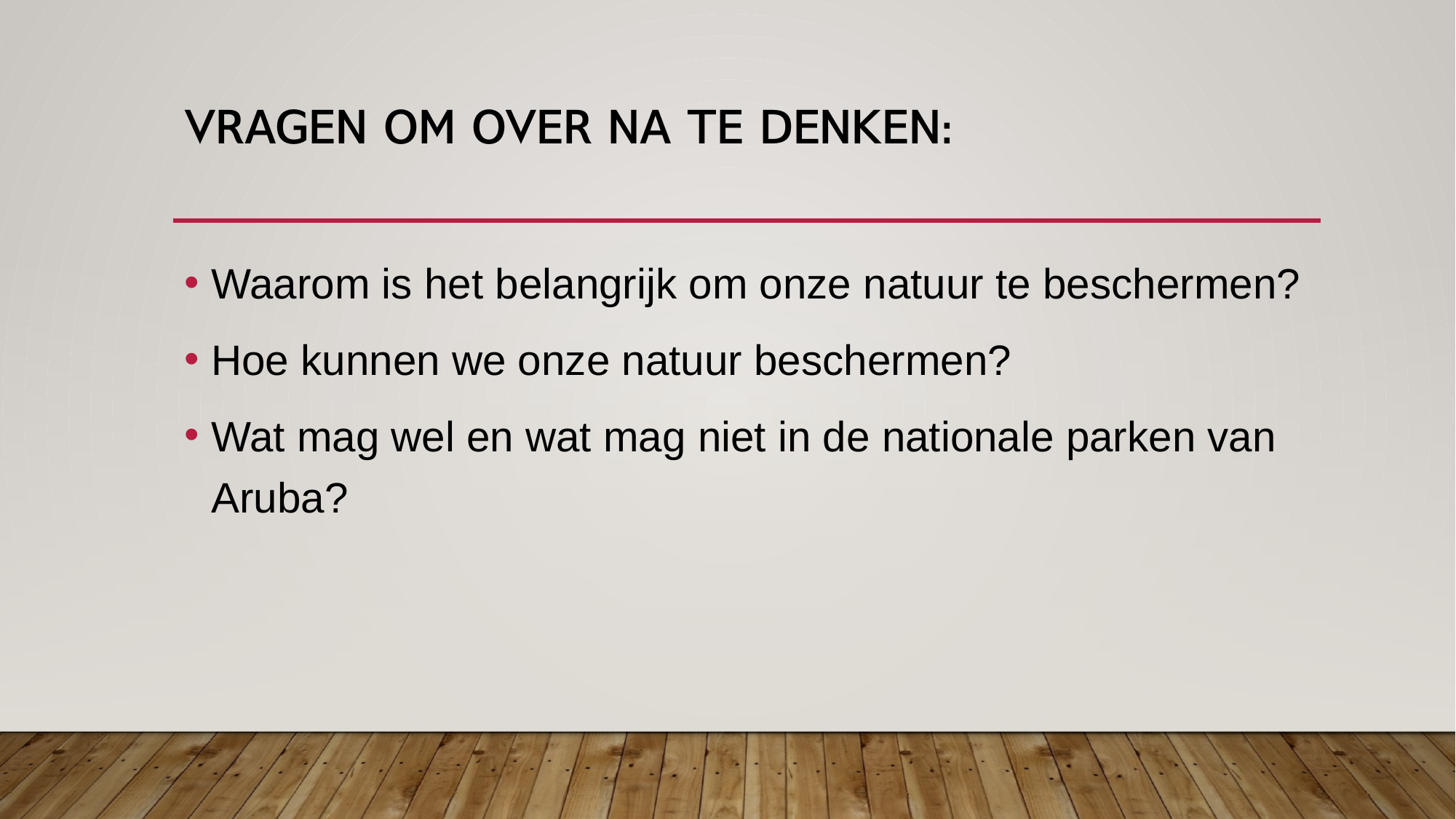

# Vragen om over na te denken:
Waarom is het belangrijk om onze natuur te beschermen?
Hoe kunnen we onze natuur beschermen?
Wat mag wel en wat mag niet in de nationale parken van Aruba?